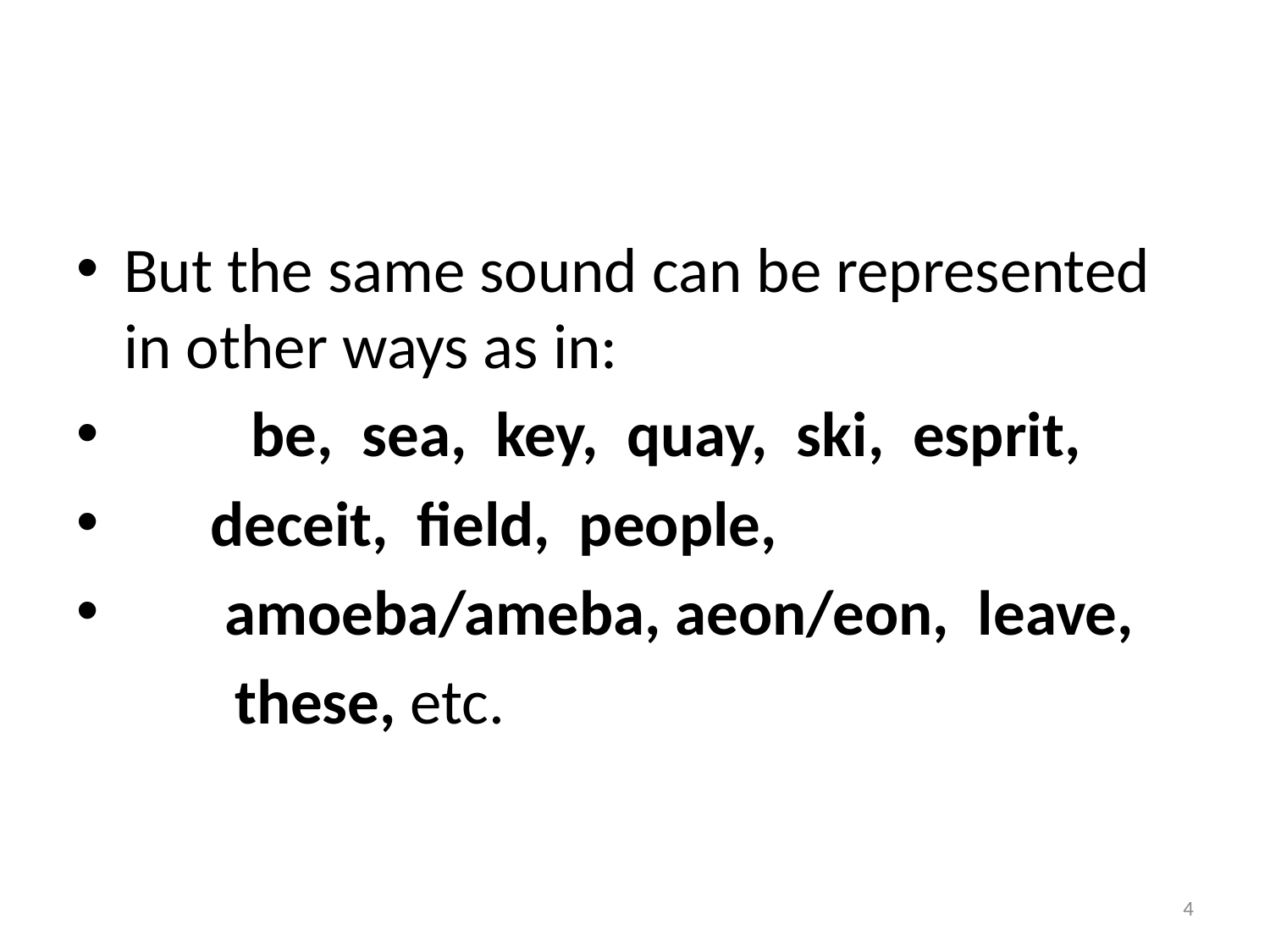

#
But the same sound can be represented in other ways as in:
	be,  sea,  key,  quay,  ski,  esprit,
      deceit,  field,  people,
       amoeba/ameba, aeon/eon,  leave,
           these, etc.

4